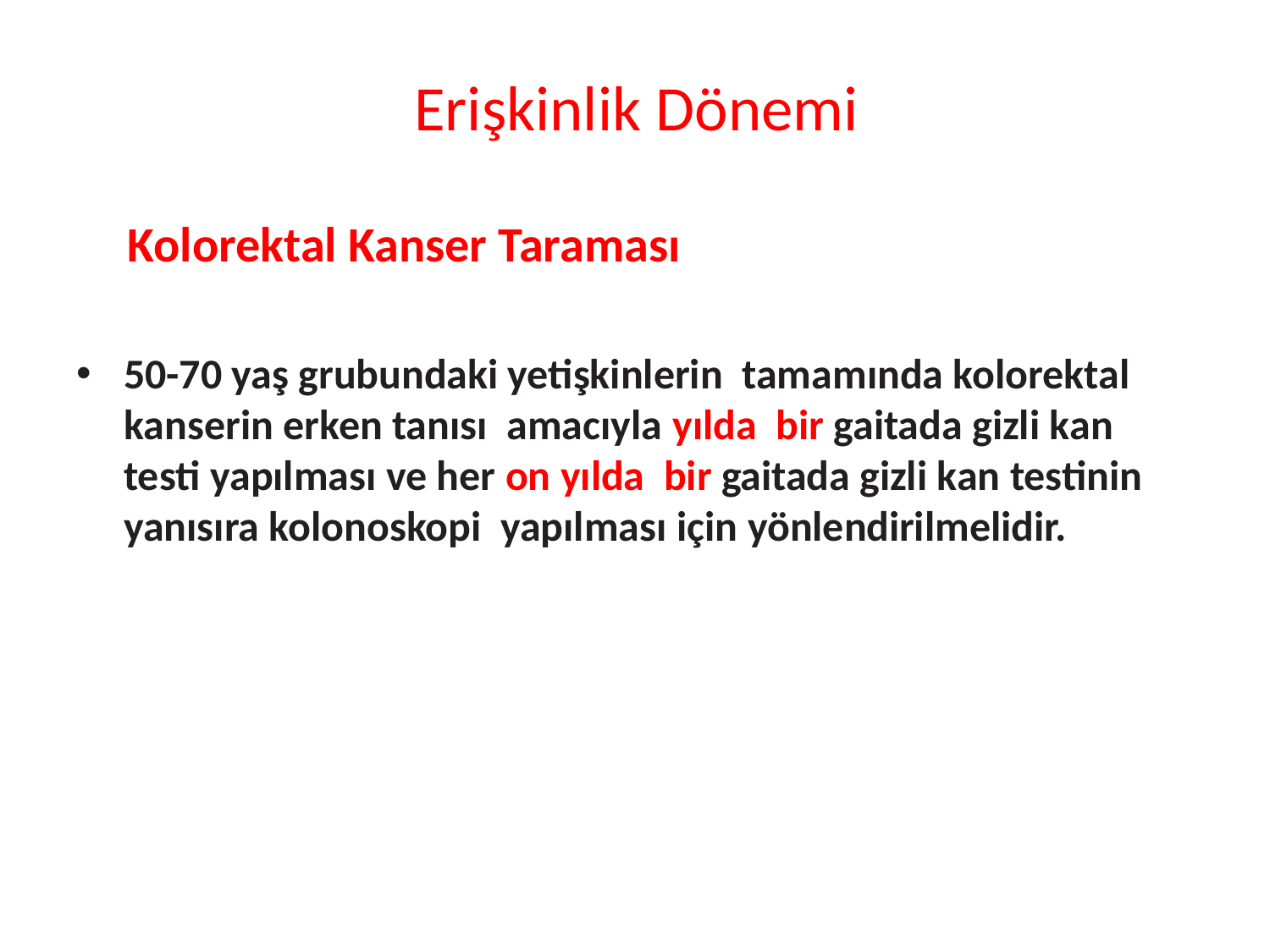

# Erişkinlik Dönemi
Kolorektal Kanser Taraması

50-70 yaş grubundaki yetişkinlerin  tamamında kolorektal kanserin erken tanısı  amacıyla yılda  bir gaitada gizli kan testi yapılması ve her on yılda  bir gaitada gizli kan testinin yanısıra kolonoskopi  yapılması için yönlendirilmelidir.